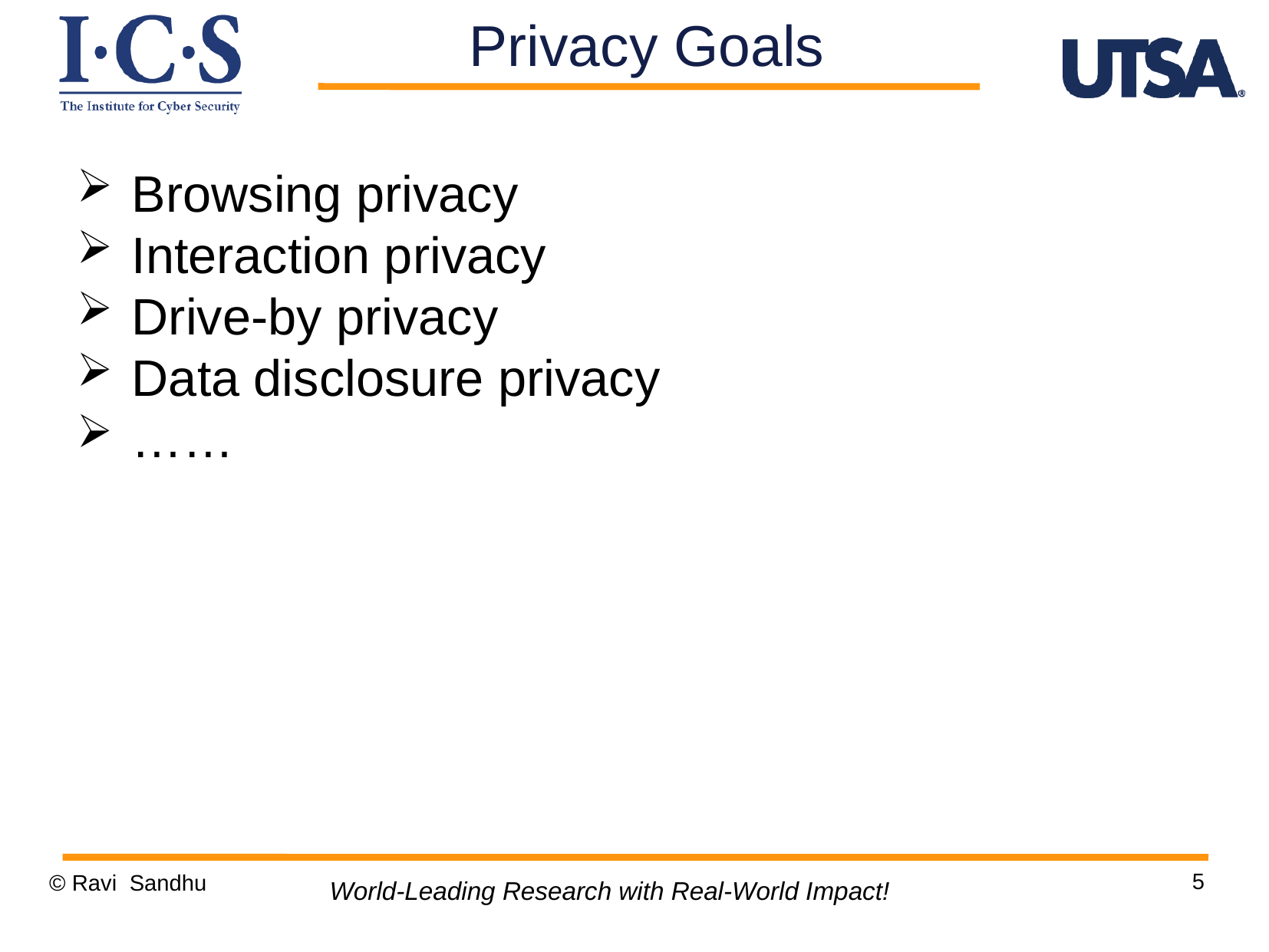

Privacy Goals
 Browsing privacy
 Interaction privacy
 Drive-by privacy
 Data disclosure privacy
 ……

5
© Ravi  Sandhu
World-Leading Research with Real-World Impact!